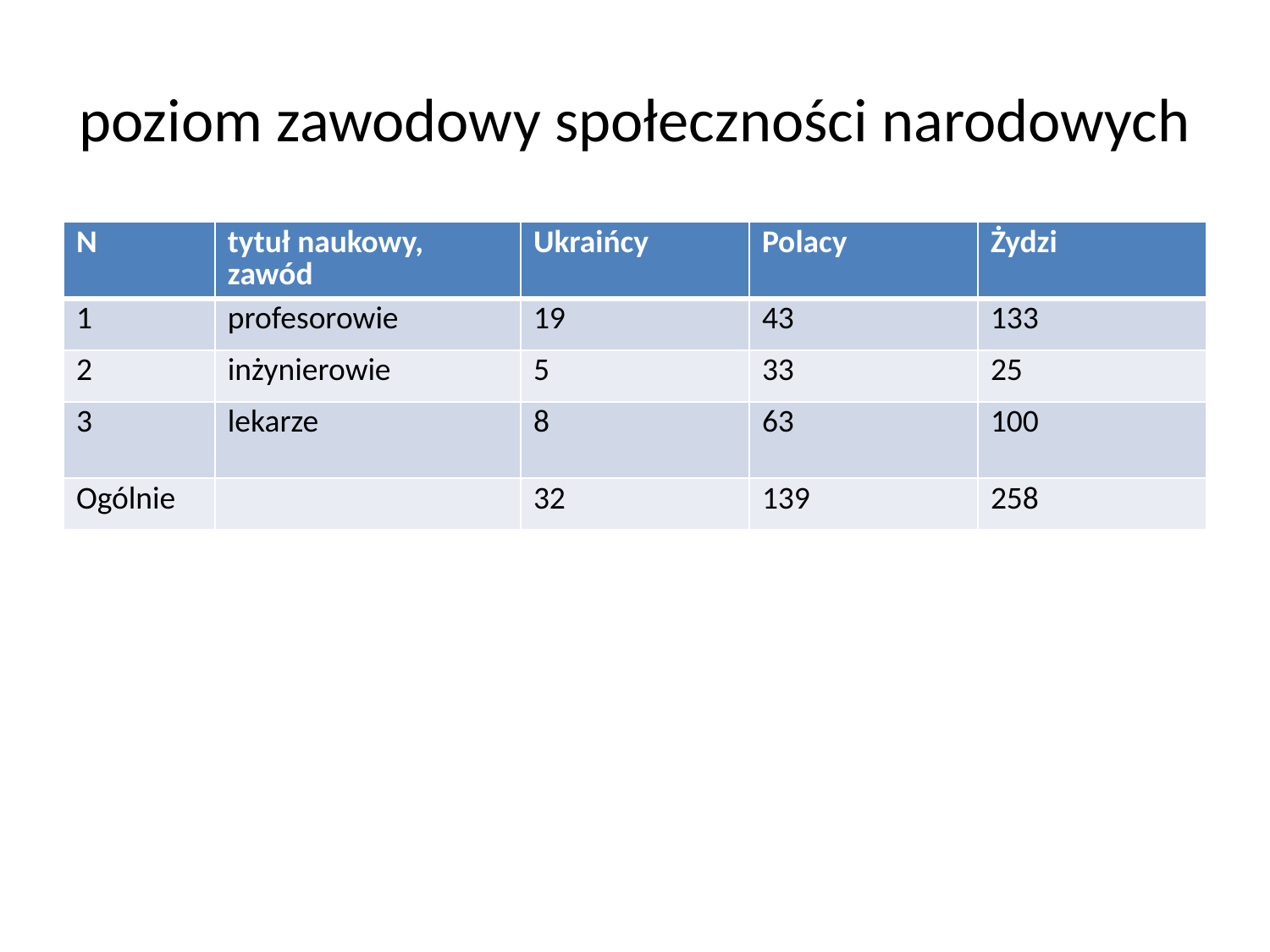

# poziom zawodowy społeczności narodowych
| N | tytuł naukowy, zawód | Ukraińcy | Polacy | Żydzi |
| --- | --- | --- | --- | --- |
| 1 | profesorowie | 19 | 43 | 133 |
| 2 | inżynierowie | 5 | 33 | 25 |
| 3 | lekarze | 8 | 63 | 100 |
| Ogólnie |  | 32 | 139 | 258 |